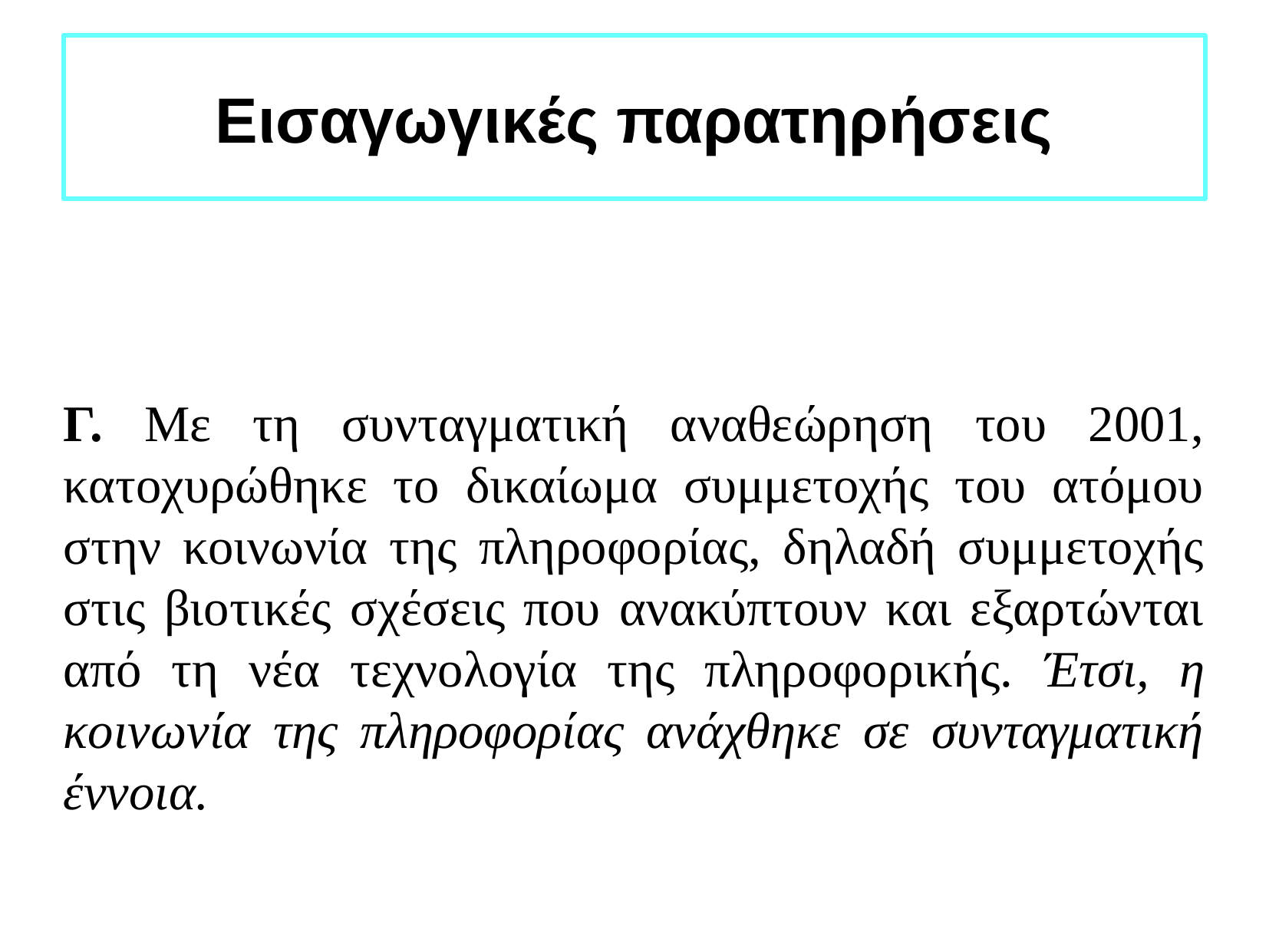

Εισαγωγικές παρατηρήσεις

Γ. Με τη συνταγματική αναθεώρηση του 2001, κατοχυρώθηκε το δικαίωμα συμμετοχής του ατόμου στην κοινωνία της πληροφορίας, δηλαδή συμμετοχής στις βιοτικές σχέσεις που ανακύπτουν και εξαρτώνται από τη νέα τεχνολογία της πληροφορικής. Έτσι, η κοινωνία της πληροφορίας ανάχθηκε σε συνταγματική έννοια.